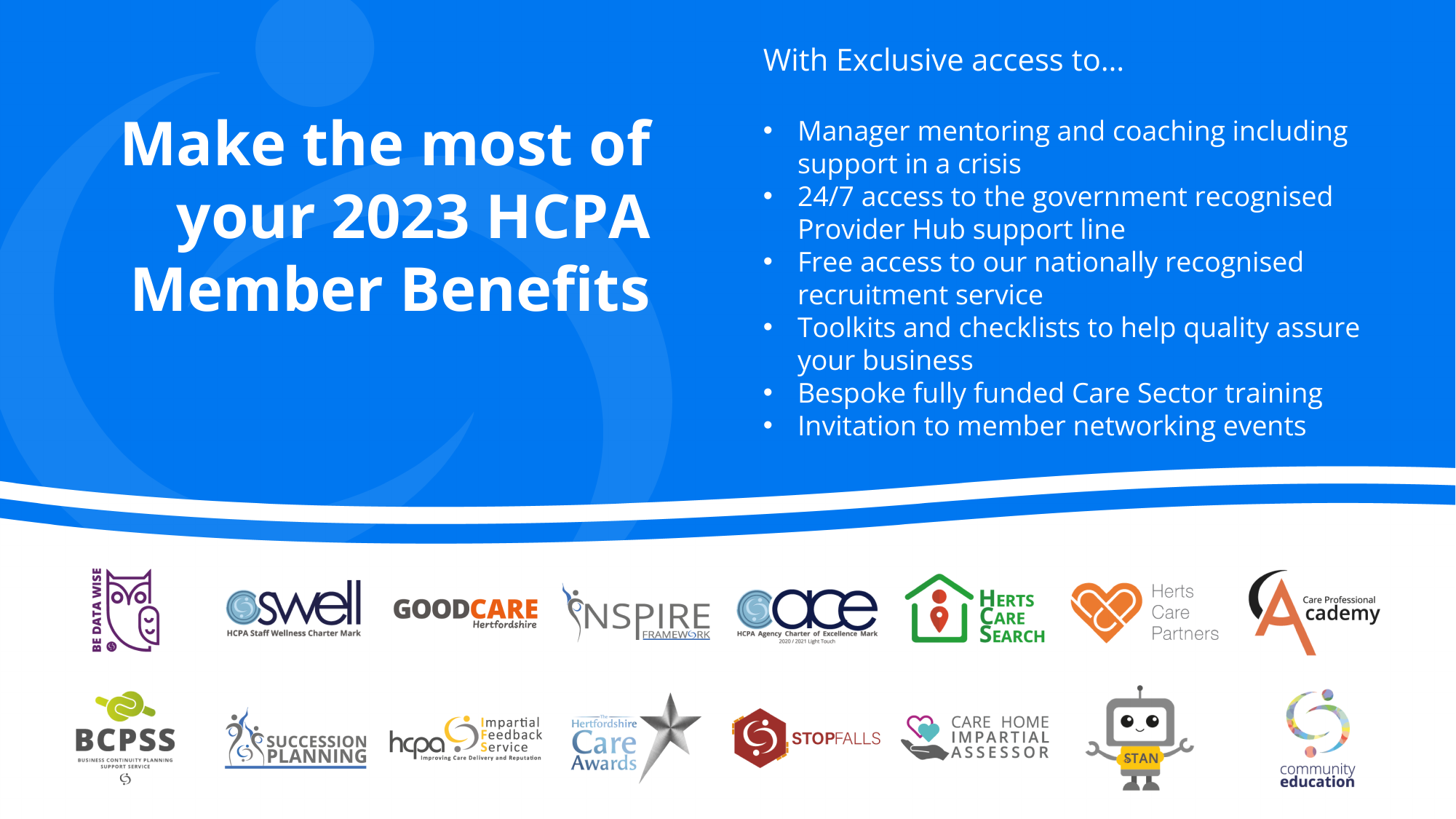

With Exclusive access to…

Manager mentoring and coaching including support in a crisis
24/7 access to the government recognised Provider Hub support line
Free access to our nationally recognised recruitment service
Toolkits and checklists to help quality assure your business
Bespoke fully funded Care Sector training
Invitation to member networking events
Make the most of your 2023 HCPA Member Benefits